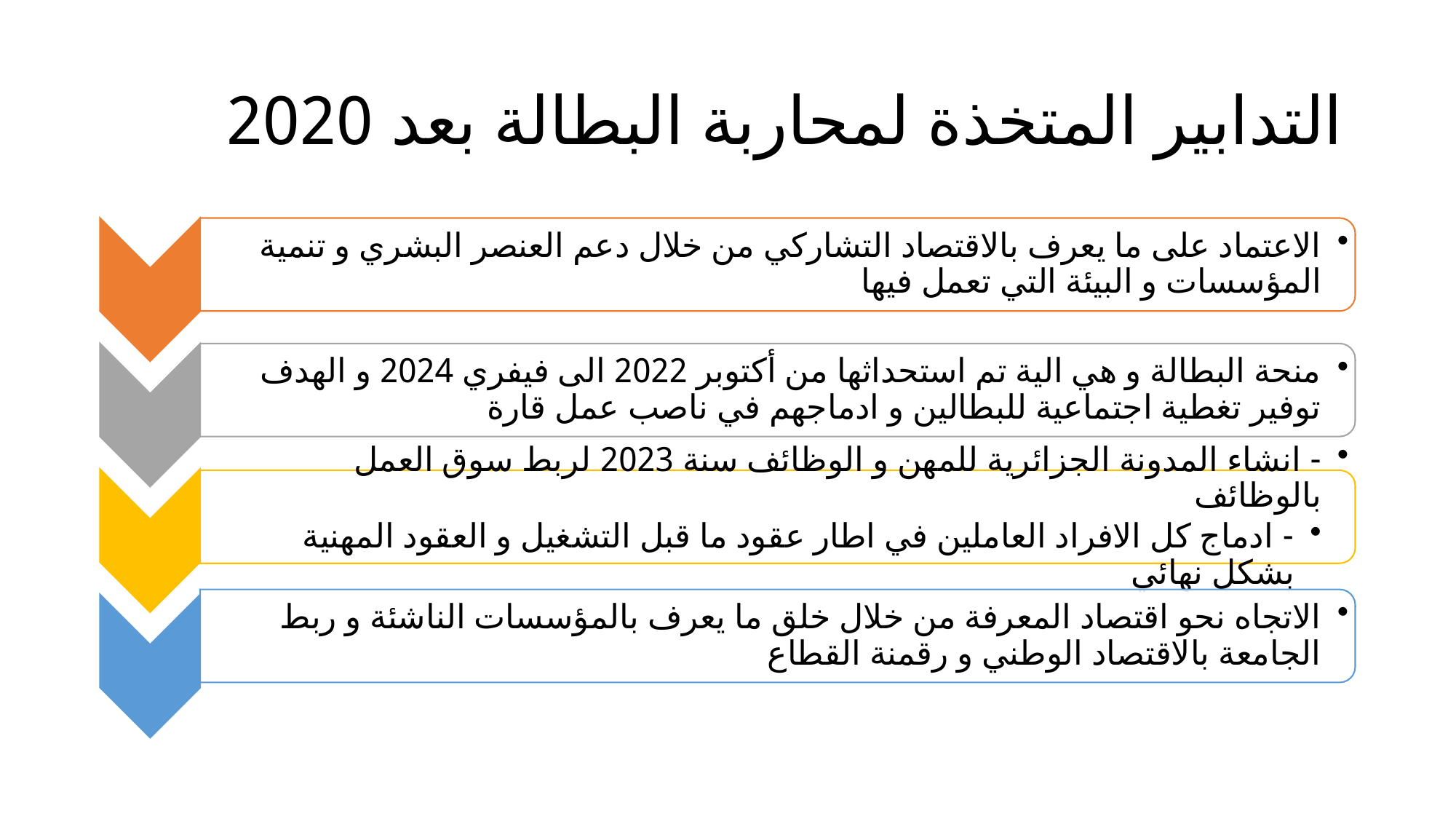

# التدابير المتخذة لمحاربة البطالة بعد 2020

الاعتماد على ما يعرف بالاقتصاد التشاركي من خلال دعم العنصر البشري و تنمية المؤسسات و البيئة التي تعمل فيها

منحة البطالة و هي الية تم استحداثها من أكتوبر 2022 الى فيفري 2024 و الهدف توفير تغطية اجتماعية للبطالين و ادماجهم في ناصب عمل قارة

- انشاء المدونة الجزائرية للمهن و الوظائف سنة 2023 لربط سوق العمل بالوظائف
- ادماج كل الافراد العاملين في اطار عقود ما قبل التشغيل و العقود المهنية بشكل نهائي

الاتجاه نحو اقتصاد المعرفة من خلال خلق ما يعرف بالمؤسسات الناشئة و ربط الجامعة بالاقتصاد الوطني و رقمنة القطاع